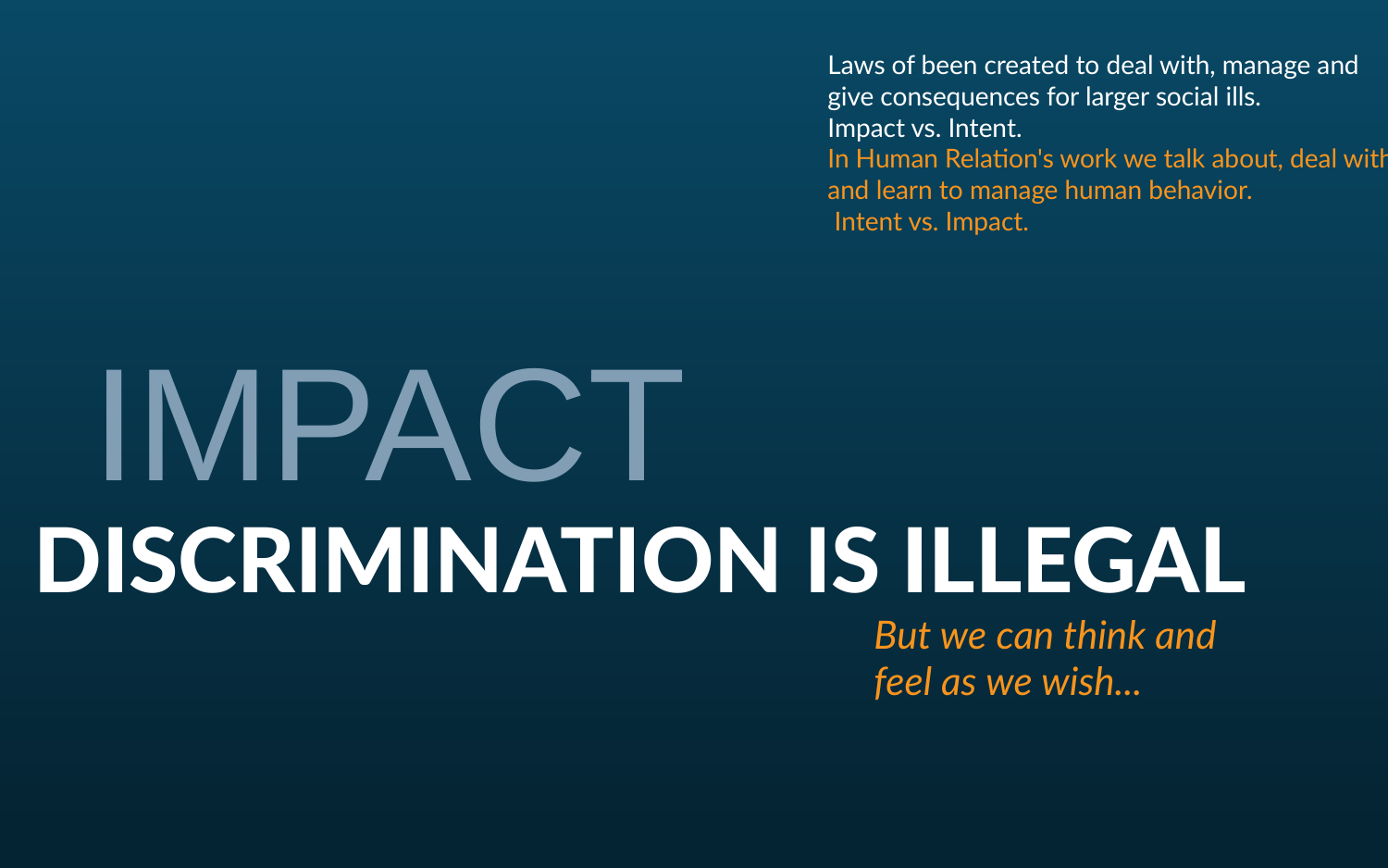

Laws of been created to deal with, manage and give consequences for larger social ills.
Impact vs. Intent.
In Human Relation's work we talk about, deal with and learn to manage human behavior.
 Intent vs. Impact.
IMPACT
DISCRIMINATION IS ILLEGAL
But we can think and feel as we wish...